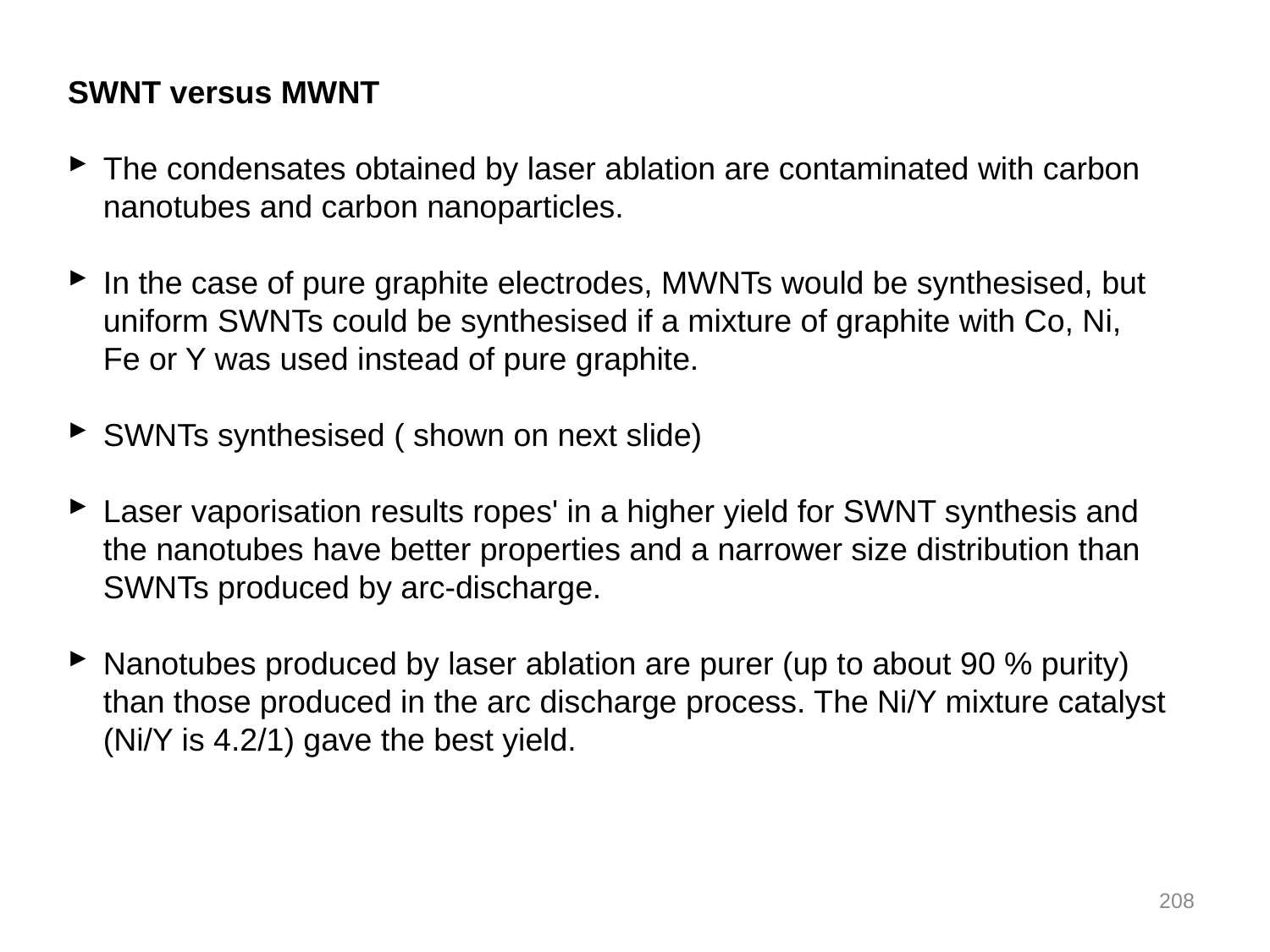

SWNT versus MWNT

The condensates obtained by laser ablation are contaminated with carbon nanotubes and carbon nanoparticles.

In the case of pure graphite electrodes, MWNTs would be synthesised, but uniform SWNTs could be synthesised if a mixture of graphite with Co, Ni, Fe or Y was used instead of pure graphite.

SWNTs synthesised ( shown on next slide)

Laser vaporisation results ropes' in a higher yield for SWNT synthesis and the nanotubes have better properties and a narrower size distribution than SWNTs produced by arc-discharge.

Nanotubes produced by laser ablation are purer (up to about 90 % purity) than those produced in the arc discharge process. The Ni/Y mixture catalyst (Ni/Y is 4.2/1) gave the best yield.
208